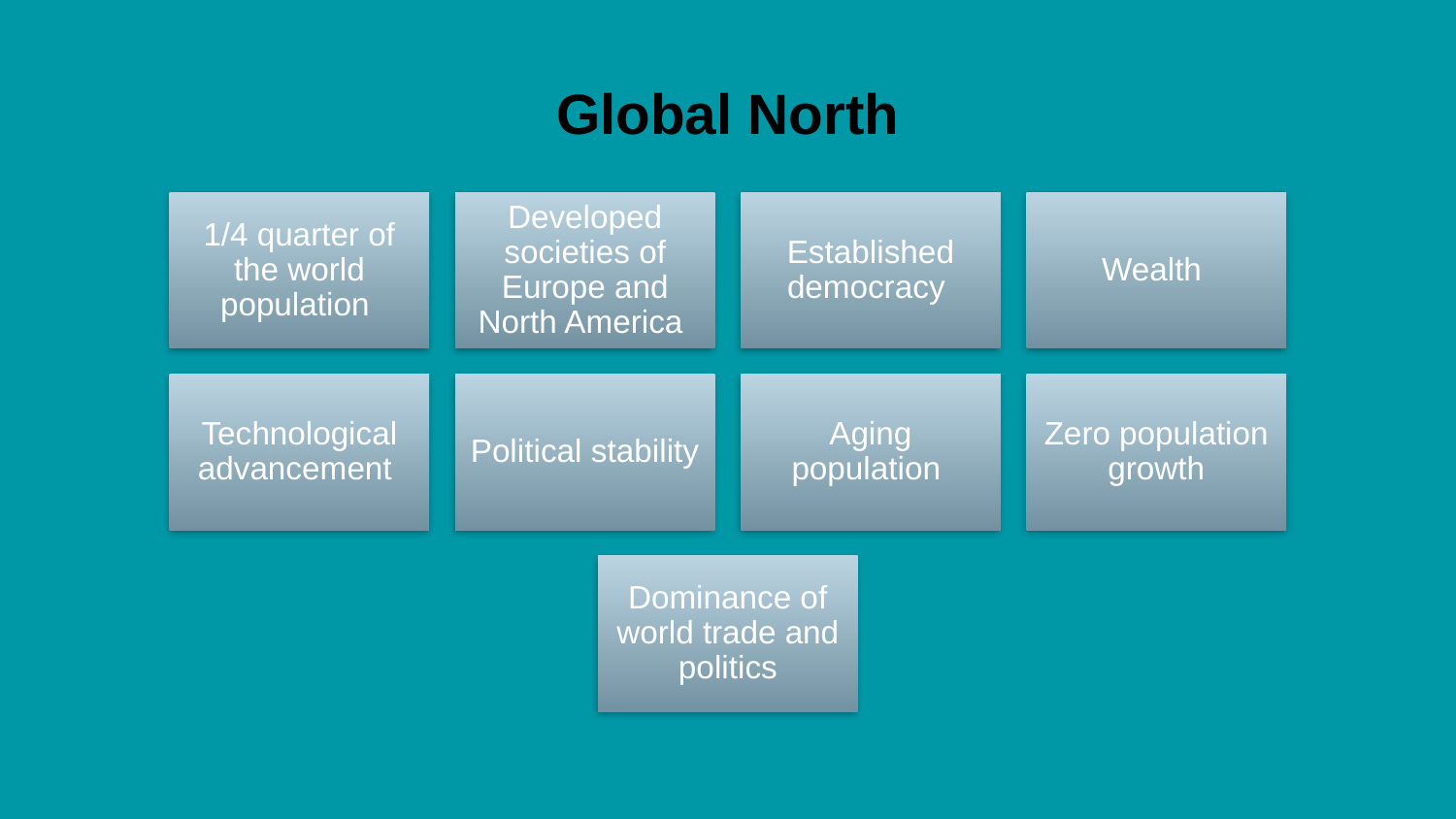

# Global North
1/4 quarter of the world population
Developed societies of Europe and North America
Established democracy
Wealth
Technological advancement
Political stability
Aging population
Zero population growth
Dominance of world trade and politics